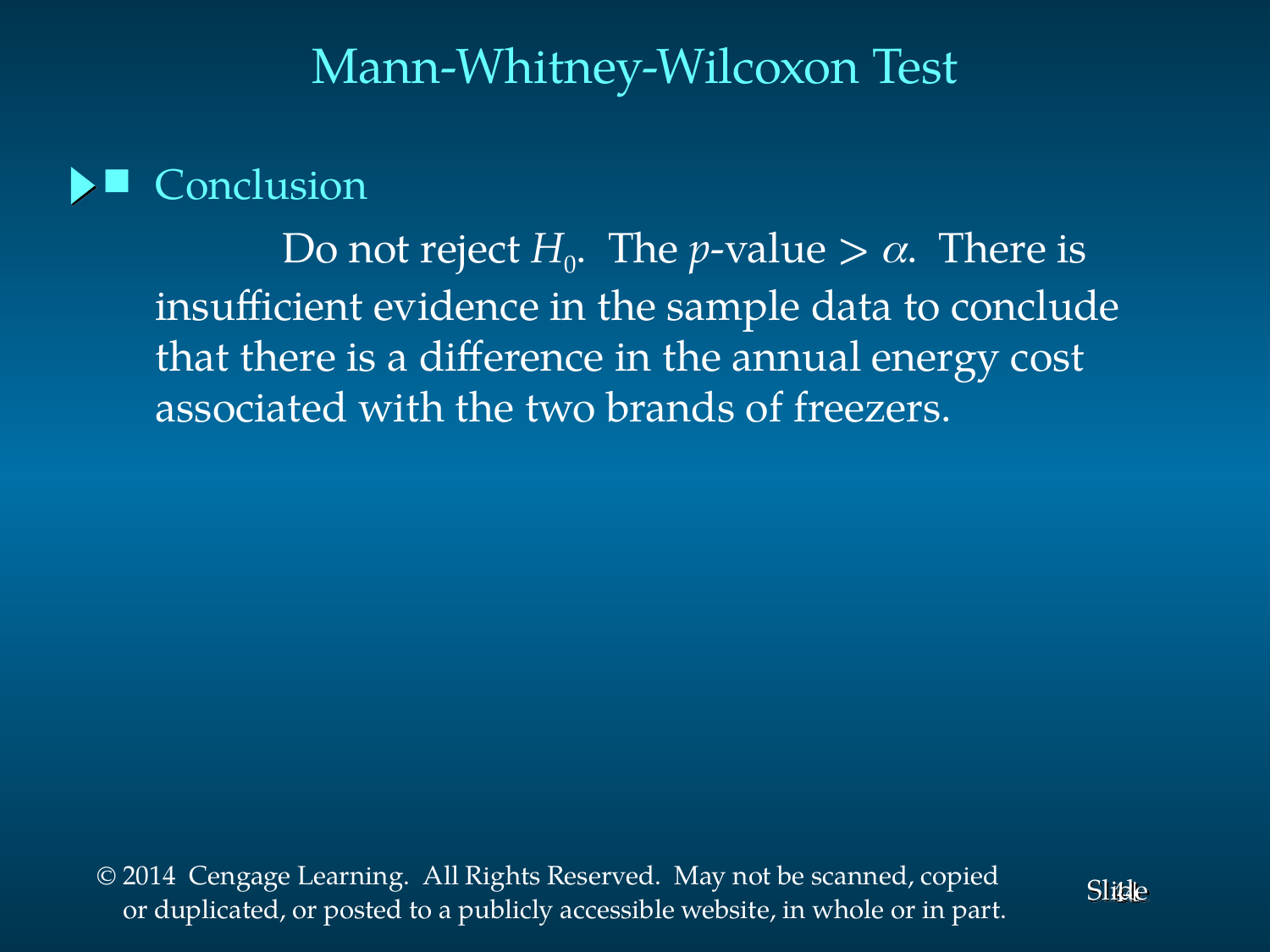

# Mann-Whitney-Wilcoxon Test
Conclusion

		Do not reject H0.  The p-value > α.  There is insufficient evidence in the sample data to conclude that there is a difference in the annual energy cost associated with the two brands of freezers.